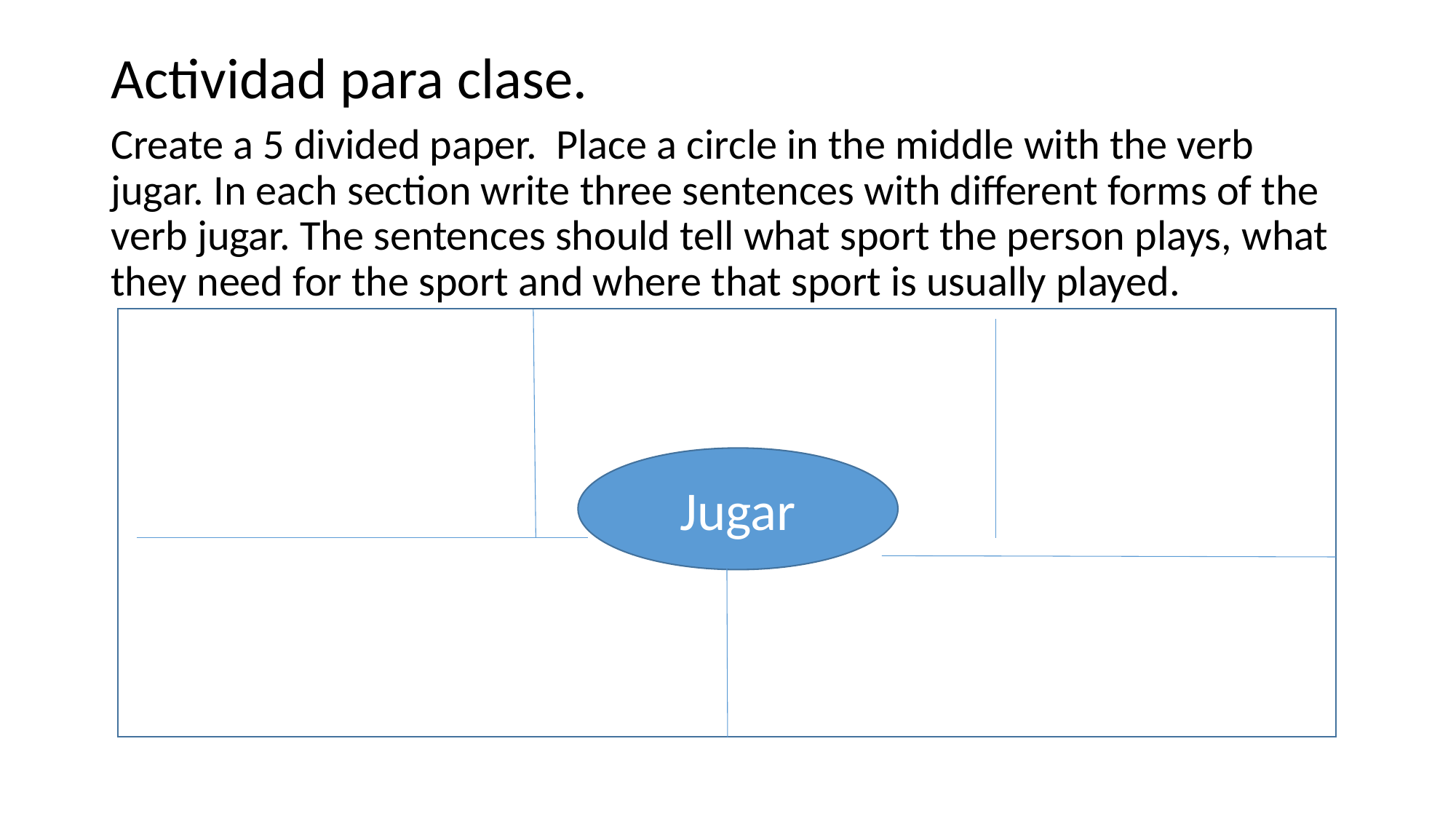

# Actividad para clase.
Create a 5 divided paper.  Place a circle in the middle with the verb jugar. In each section write three sentences with different forms of the verb jugar. The sentences should tell what sport the person plays, what they need for the sport and where that sport is usually played.

Jugar